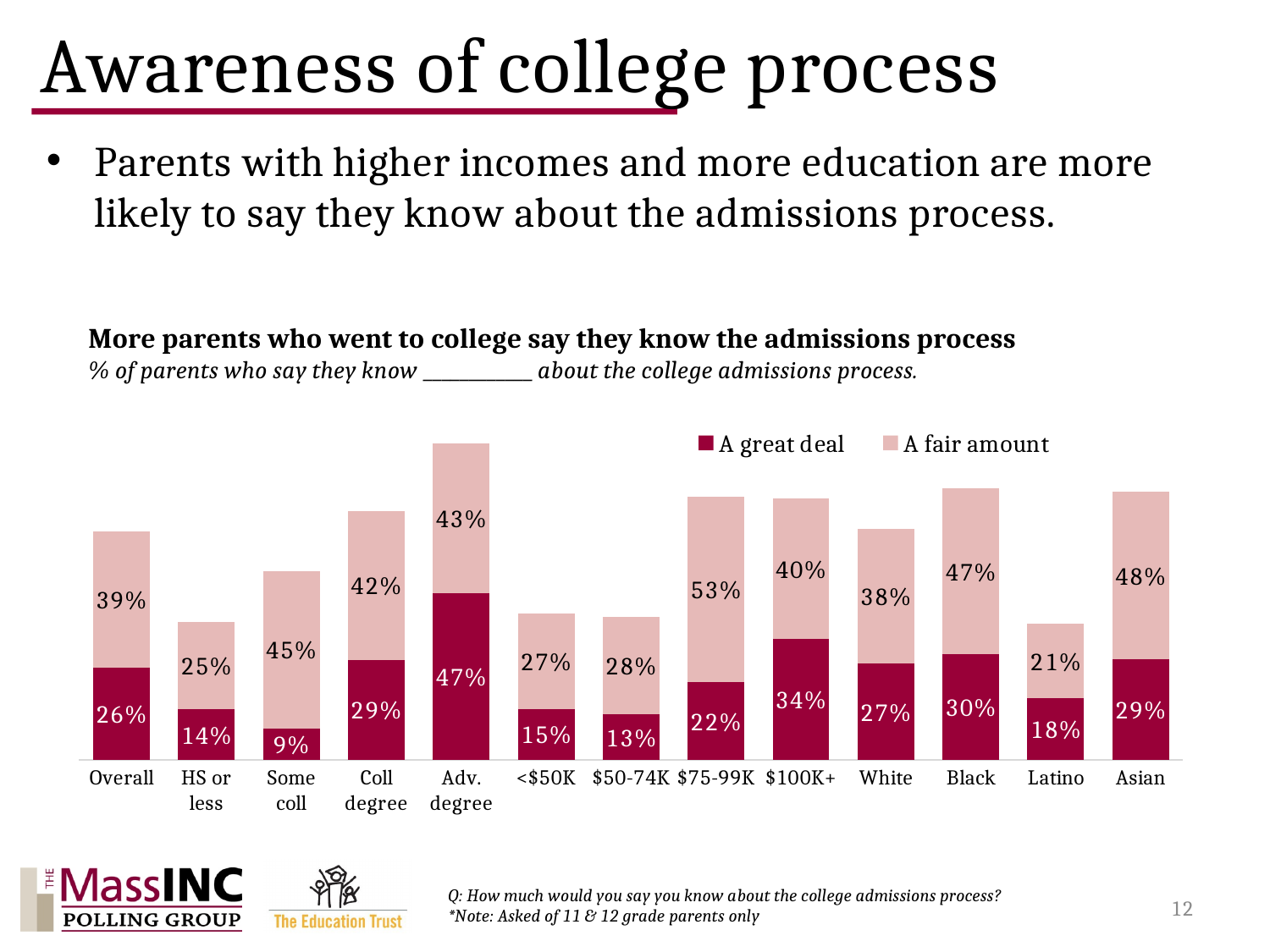

# Awareness of college process
Parents with higher incomes and more education are more likely to say they know about the admissions process.

More parents who went to college say they know the admissions process
% of parents who say they know ____________ about the college admissions process.

### Chart

| Category | A great deal | A fair amount |
|---|---|---|
| Overall | 0.2624291276476542 | 0.388222526563206 |
| HS or less | 0.14442815305587886 | 0.2490476026440181 |
| Some coll | 0.08956341449644638 | 0.446934017876603 |
| Coll degree | 0.28535394551351945 | 0.42297849678741367 |
| Adv. degree | 0.4731336143039592 | 0.4270524323461804 |
| <$50K | 0.14583561832612113 | 0.2703235822691159 |
| $50-74K | 0.130594161701869 | 0.27559819453847206 |
| $75-99K | 0.22160547834027144 | 0.5259335354055817 |
| $100K+ | 0.34306323821767537 | 0.4002525904155522 |
| White | 0.2744577891533335 | 0.38233238173608236 |
| Black | 0.30031790616374593 | 0.4708456828154751 |
| Latino | 0.17634359383032738 | 0.21007199909661461 |
| Asian | 0.28546353626840676 | 0.4773173539688588 |
Q: How much would you say you know about the college admissions process?
*Note: Asked of 11 & 12 grade parents only
12